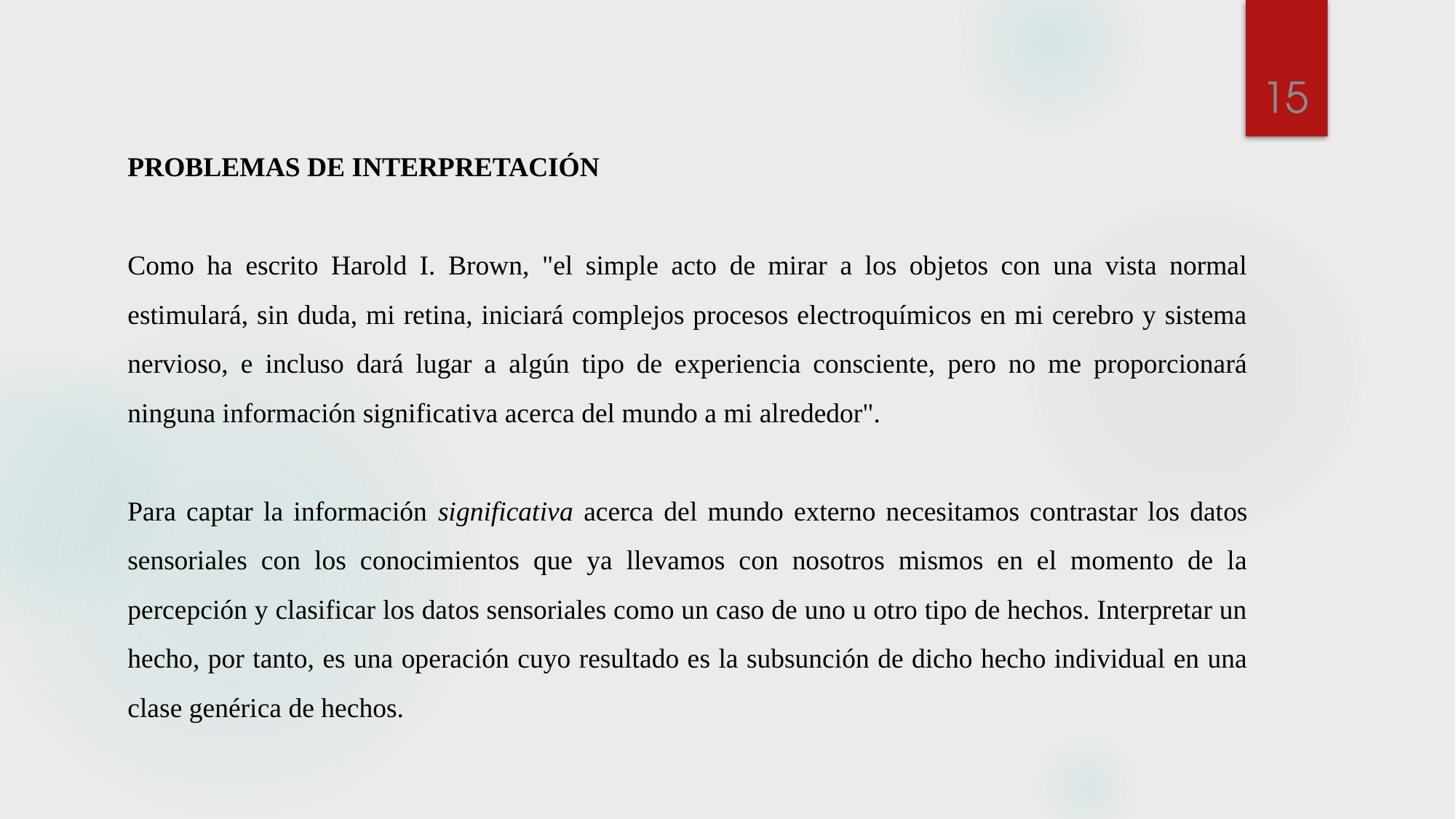

15
PROBLEMAS DE INTERPRETACIÓN

Como ha escrito Harold I. Brown, "el simple acto de mirar a los objetos con una vista normal estimulará, sin duda, mi retina, iniciará complejos procesos electroquímicos en mi cerebro y sistema nervioso, e incluso dará lugar a algún tipo de experiencia consciente, pero no me proporcionará ninguna información significativa acerca del mundo a mi alrededor".

Para captar la información significativa acerca del mundo externo necesitamos contrastar los datos sensoriales con los conocimientos que ya llevamos con nosotros mismos en el momento de la percepción y clasificar los datos sensoriales como un caso de uno u otro tipo de hechos. Interpretar un hecho, por tanto, es una operación cuyo resultado es la subsunción de dicho hecho individual en una clase genérica de hechos.